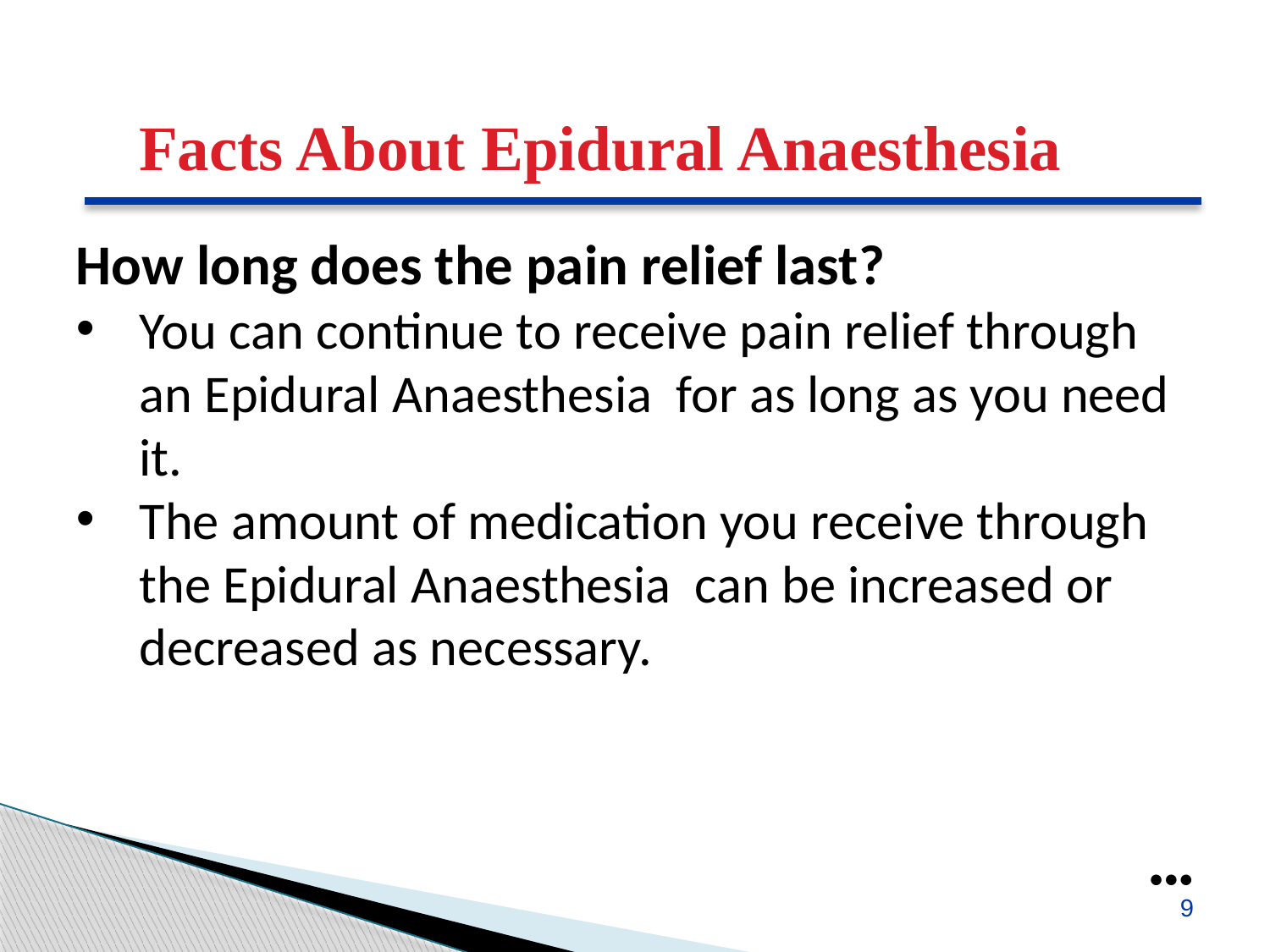

Facts About Epidural Anaesthesia
How long does the pain relief last?
You can continue to receive pain relief through an Epidural Anaesthesia  for as long as you need it.
The amount of medication you receive through the Epidural Anaesthesia  can be increased or decreased as necessary.
●●●
9